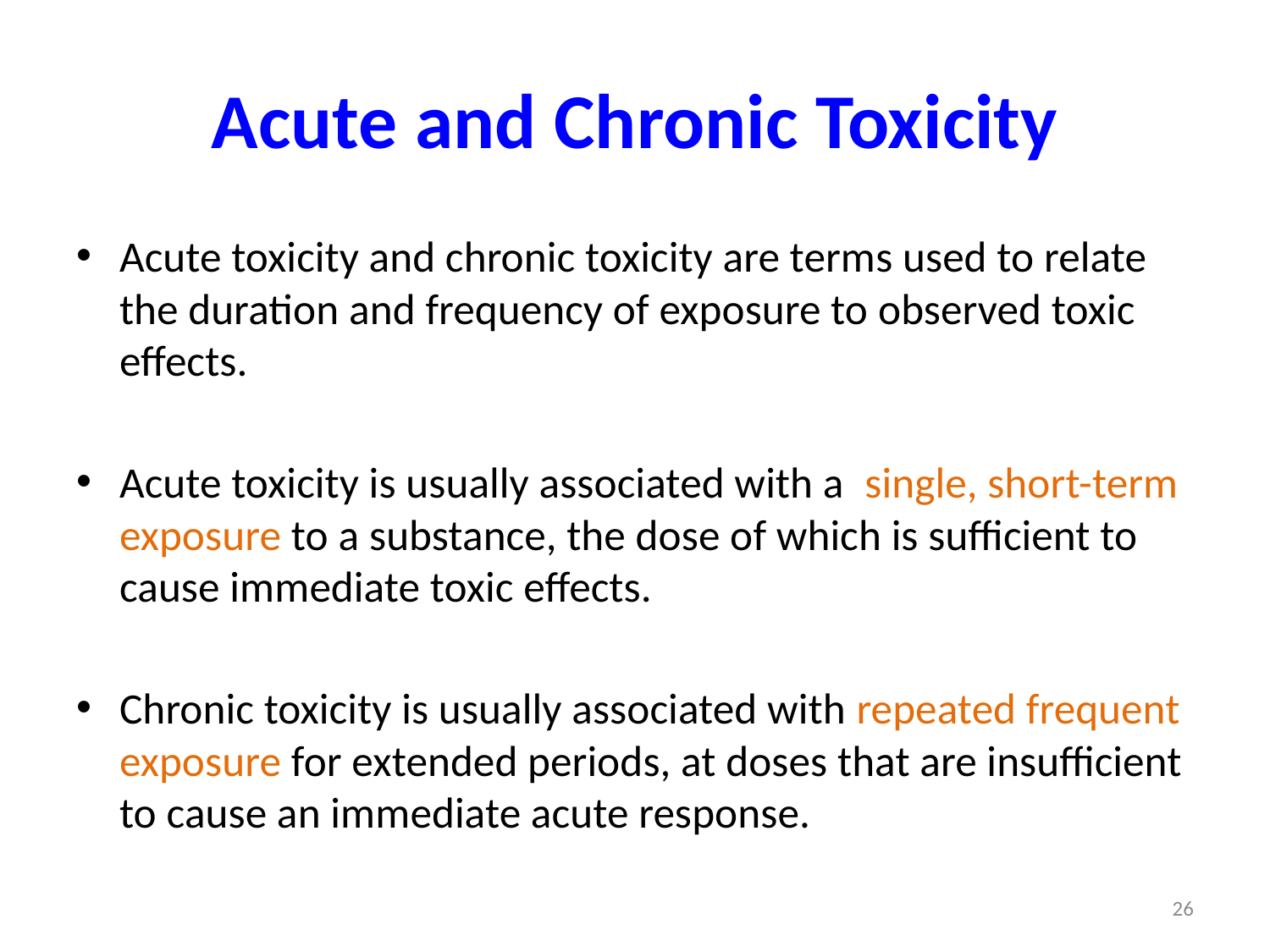

# Acute and Chronic Toxicity
Acute toxicity and chronic toxicity are terms used to relate the duration and frequency of exposure to observed toxic effects.

Acute toxicity is usually associated with a  single, short-term exposure to a substance, the dose of which is sufficient to cause immediate toxic effects.

Chronic toxicity is usually associated with repeated frequent exposure for extended periods, at doses that are insufficient to cause an immediate acute response.
26